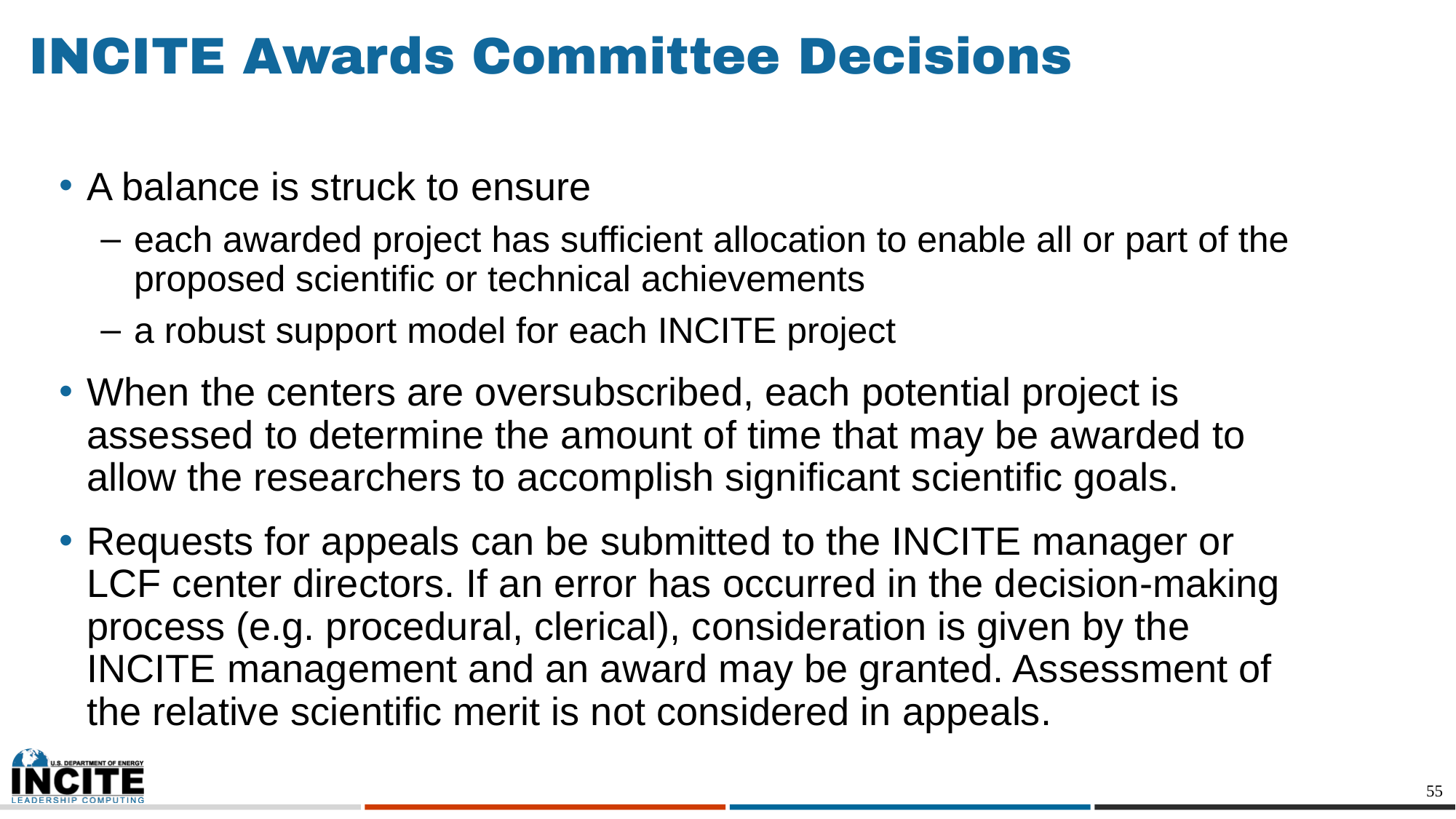

# INCITE Awards Committee Decisions

A balance is struck to ensure
each awarded project has sufficient allocation to enable all or part of the proposed scientific or technical achievements
a robust support model for each INCITE project
When the centers are oversubscribed, each potential project is assessed to determine the amount of time that may be awarded to allow the researchers to accomplish significant scientific goals.
Requests for appeals can be submitted to the INCITE manager or LCF center directors. If an error has occurred in the decision-making process (e.g. procedural, clerical), consideration is given by the INCITE management and an award may be granted. Assessment of the relative scientific merit is not considered in appeals.